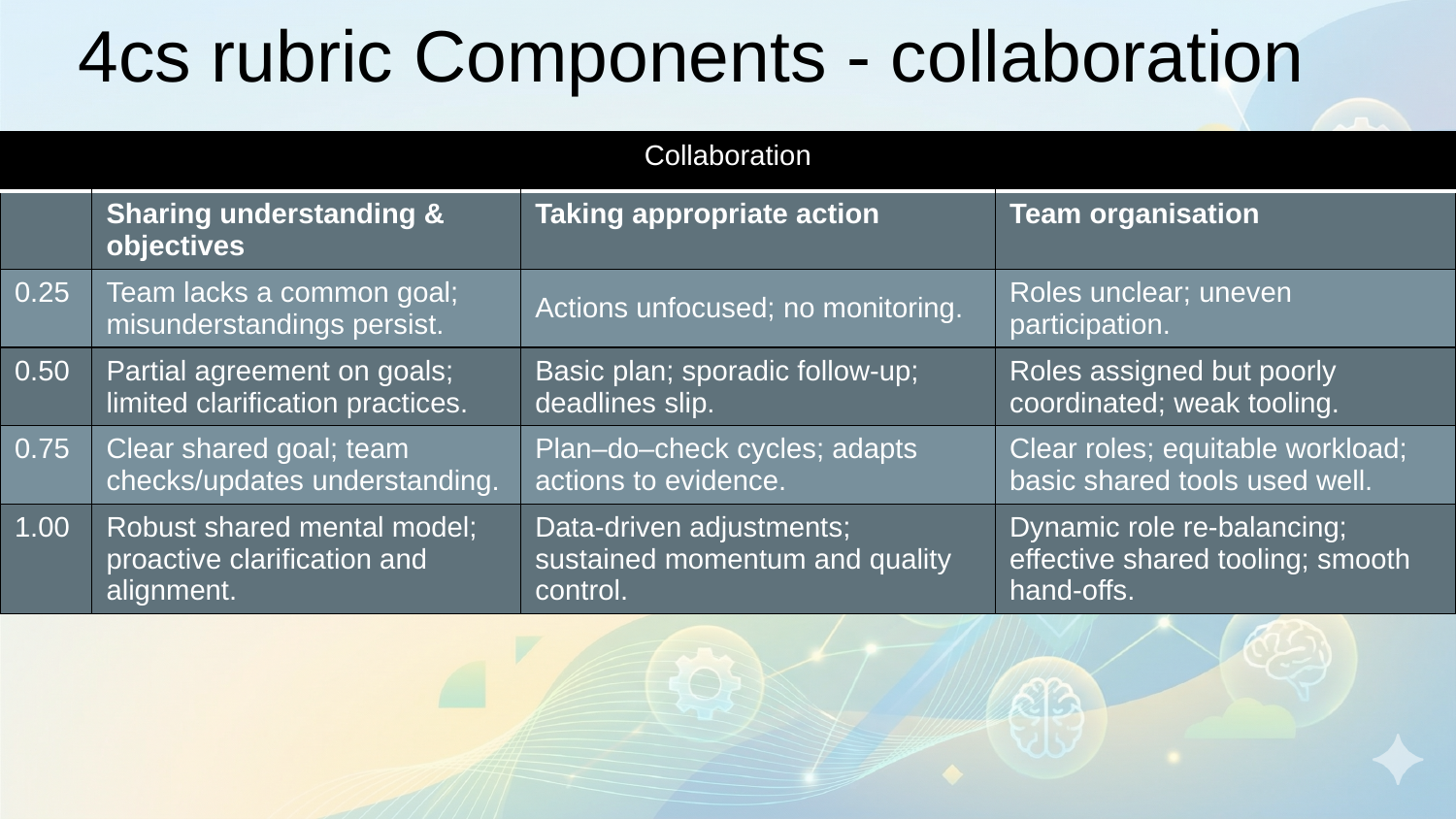

# 4cs rubric Components - collaboration
| Collaboration |  |  |  |
| --- | --- | --- | --- |
|  | Sharing understanding & objectives | Taking appropriate action | Team organisation |
| 0.25 | Team lacks a common goal; misunderstandings persist. | Actions unfocused; no monitoring. | Roles unclear; uneven participation. |
| 0.50 | Partial agreement on goals; limited clarification practices. | Basic plan; sporadic follow-up; deadlines slip. | Roles assigned but poorly coordinated; weak tooling. |
| 0.75 | Clear shared goal; team checks/updates understanding. | Plan–do–check cycles; adapts actions to evidence. | Clear roles; equitable workload; basic shared tools used well. |
| 1.00 | Robust shared mental model; proactive clarification and alignment. | Data-driven adjustments; sustained momentum and quality control. | Dynamic role re-balancing; effective shared tooling; smooth hand-offs. |